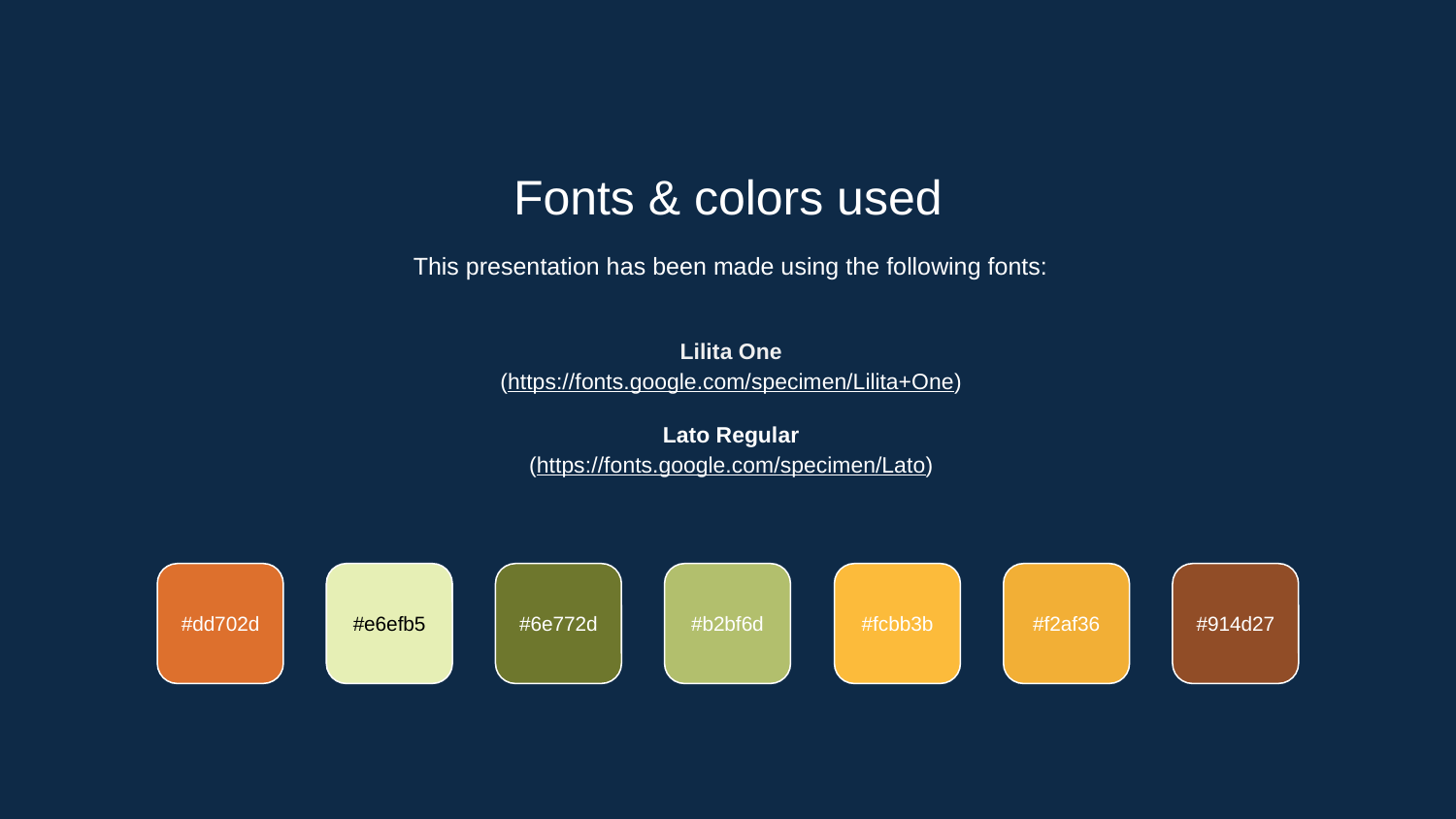

Fonts & colors used
This presentation has been made using the following fonts:

Lilita One
(https://fonts.google.com/specimen/Lilita+One)

Lato Regular
(https://fonts.google.com/specimen/Lato)

#dd702d
#e6efb5
#6e772d
#b2bf6d
#fcbb3b
#f2af36
#914d27